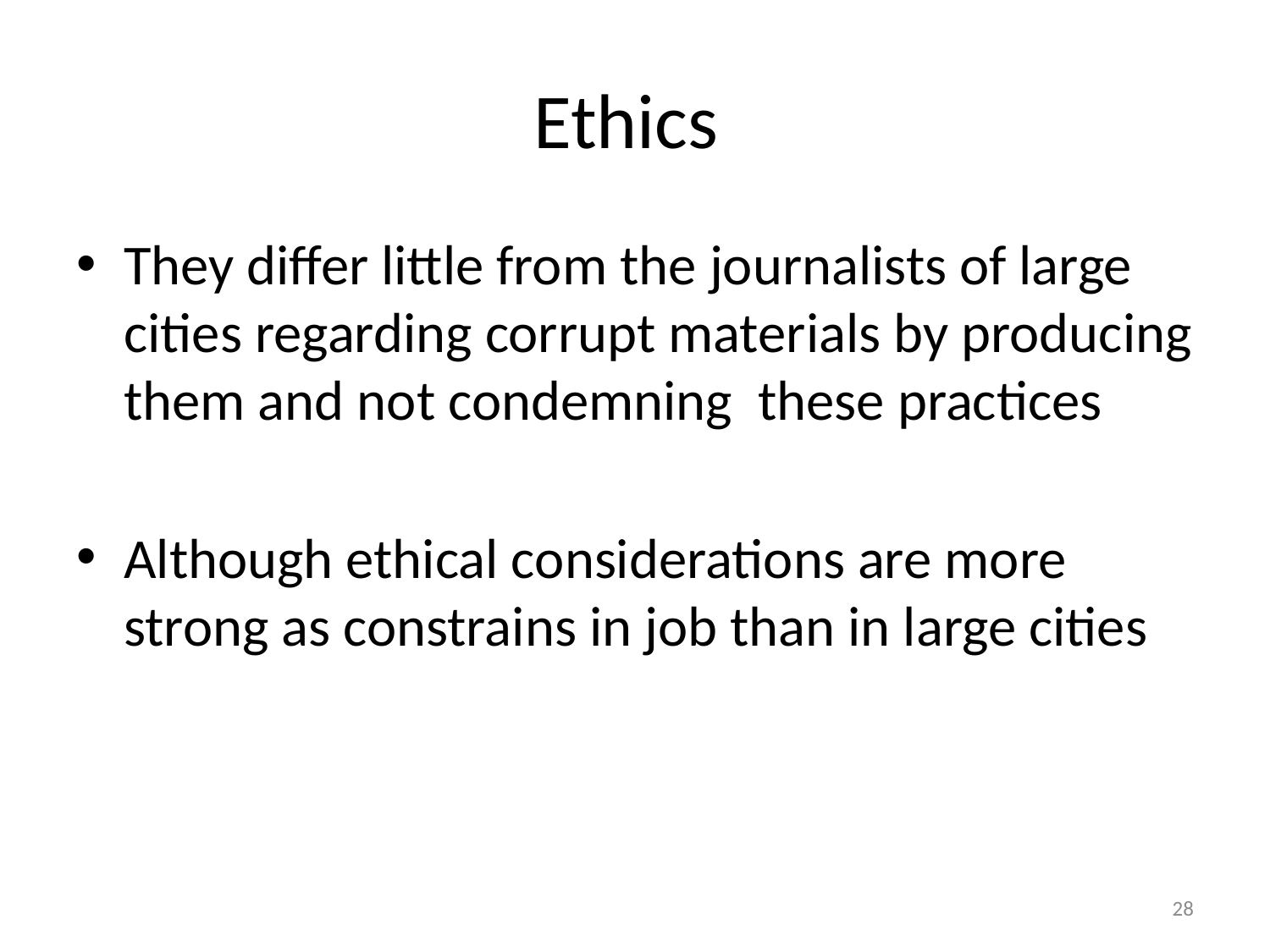

# Ethics
They differ little from the journalists of large cities regarding corrupt materials by producing them and not condemning  these practices

Although ethical considerations are more strong as constrains in job than in large cities

28